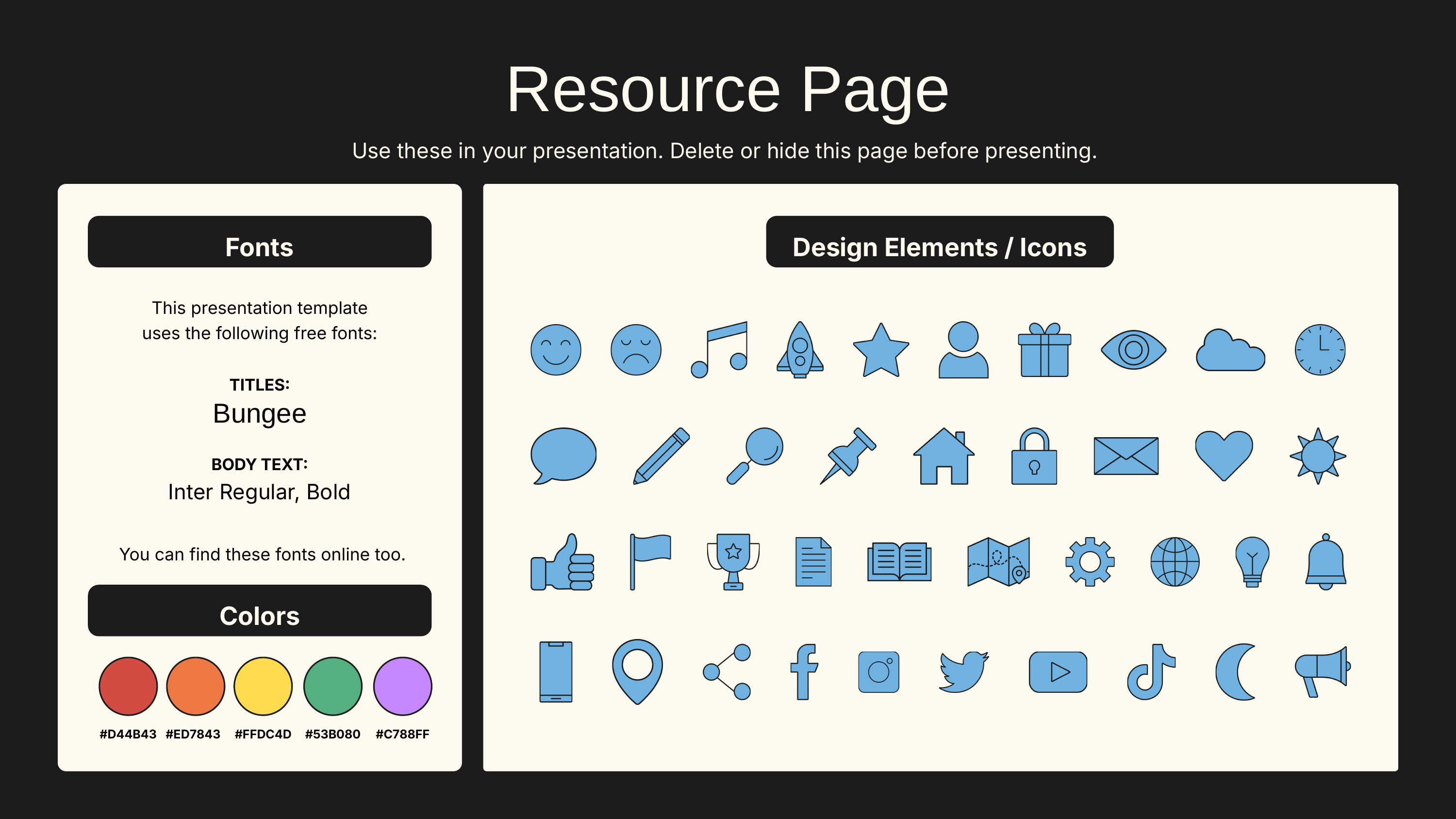

Resource Page
Use these in your presentation. Delete or hide this page before presenting.

Fonts

Design Elements / Icons
This presentation template
uses the following free fonts:

TITLES:
Bungee
BODY TEXT:
Inter Regular, Bold
You can find these fonts online too.

Colors

#D44B43
#ED7843
#FFDC4D
#53B080
#C788FF